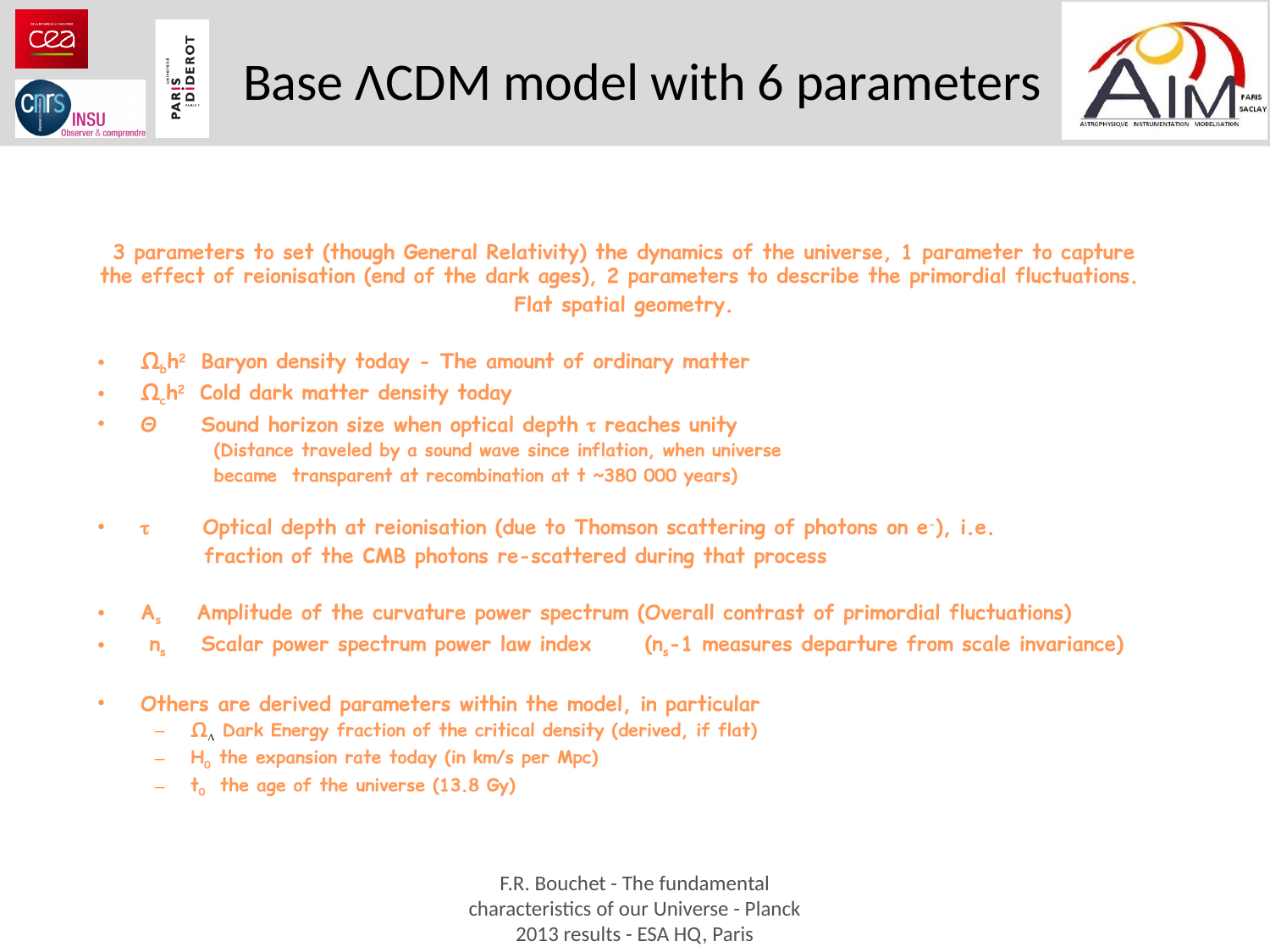

# Base ΛCDM model with 6 parameters
3 parameters to set (though General Relativity) the dynamics of the universe, 1 parameter to capture the effect of reionisation (end of the dark ages), 2 parameters to describe the primordial fluctuations.
Flat spatial geometry.

Ωbh2   Baryon density today - The amount of ordinary matter
Ωch2   Cold dark matter density today
Θ     Sound horizon size when optical depth τ reaches unity
  (Distance traveled by a sound wave since inflation, when universe
  became  transparent at recombination at t ~380 000 years)

τ      Optical depth at reionisation (due to Thomson scattering of photons on e-), i.e.
            fraction of the CMB photons re-scattered during that process

As       Amplitude of the curvature power spectrum (Overall contrast of primordial fluctuations)
 ns       Scalar power spectrum power law index      (ns-1 measures departure from scale invariance)

Others are derived parameters within the model, in particular
ΩΛ Dark Energy fraction of the critical density (derived, if flat)
H0  the expansion rate today (in km/s per Mpc)
t0  the age of the universe (13.8 Gy)
F.R. Bouchet - The fundamental characteristics of our Universe - Planck 2013 results - ESA HQ, Paris